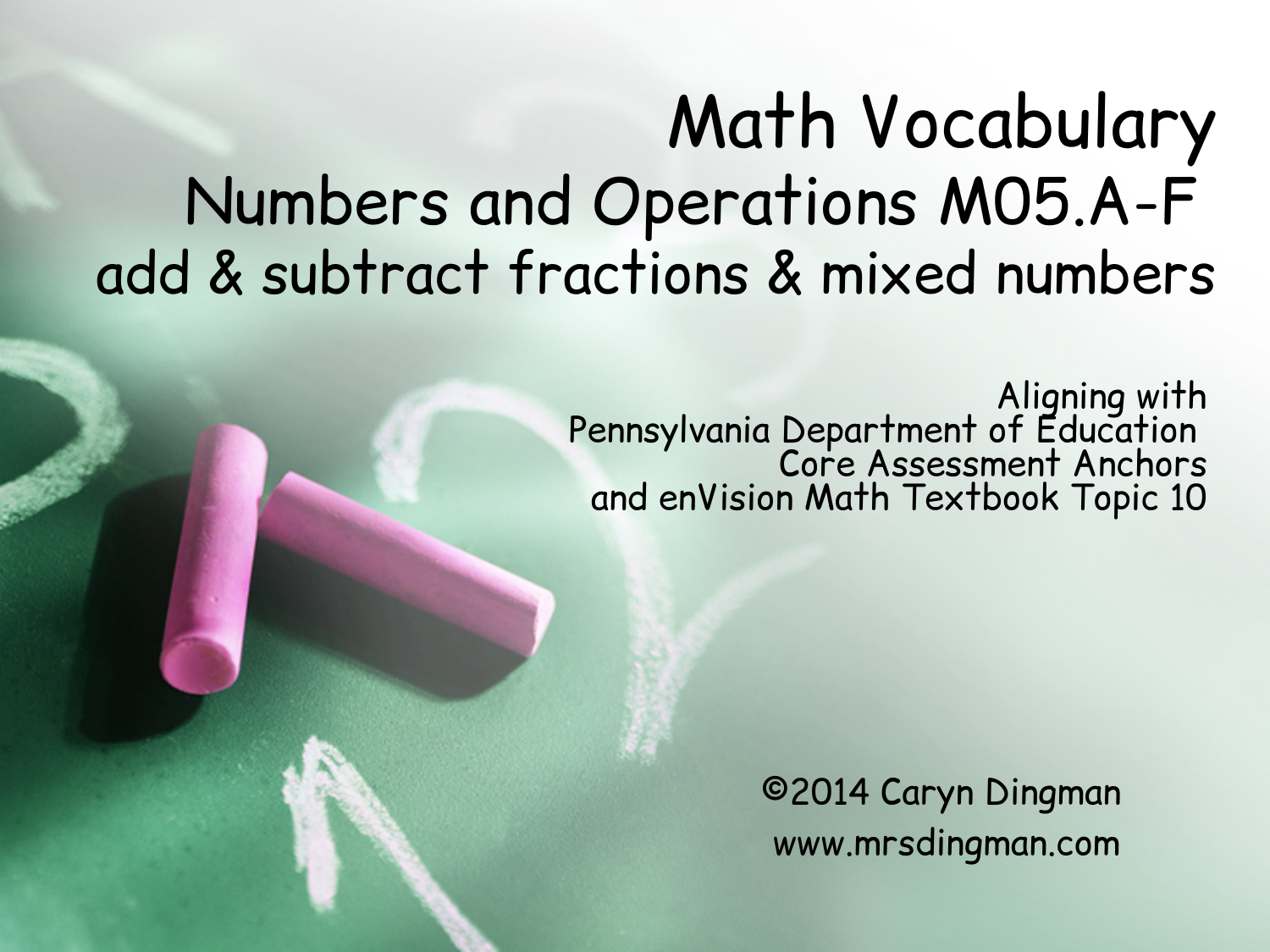

# Math Vocabulary Numbers and Operations M05.A-F add & subtract fractions & mixed numbers
Aligning with
Pennsylvania Department of Education
Core Assessment Anchors
and enVision Math Textbook Topic 10
©2014 Caryn Dingman
www.mrsdingman.com